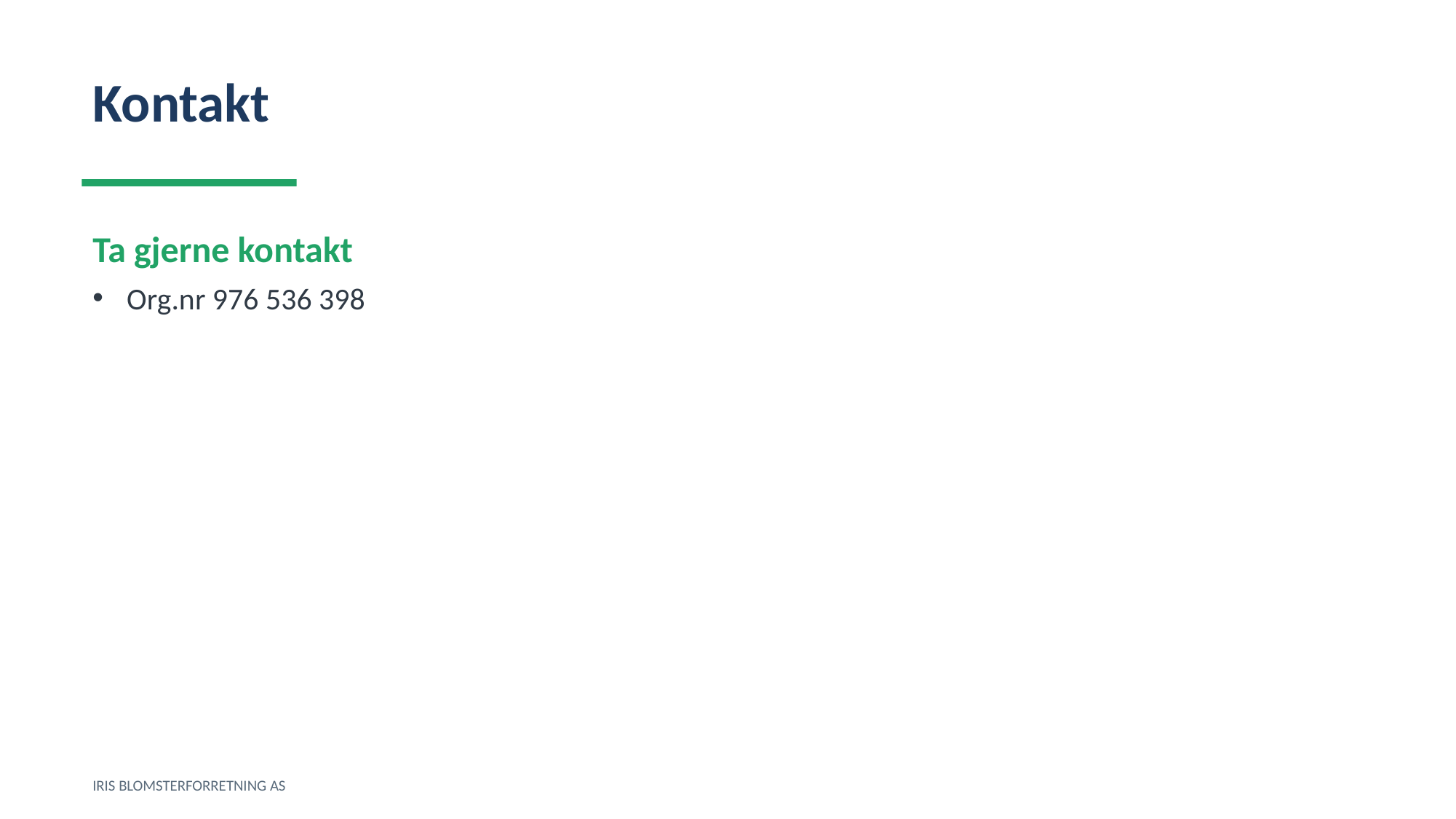

Kontakt

Ta gjerne kontakt
Org.nr 976 536 398
IRIS BLOMSTERFORRETNING AS